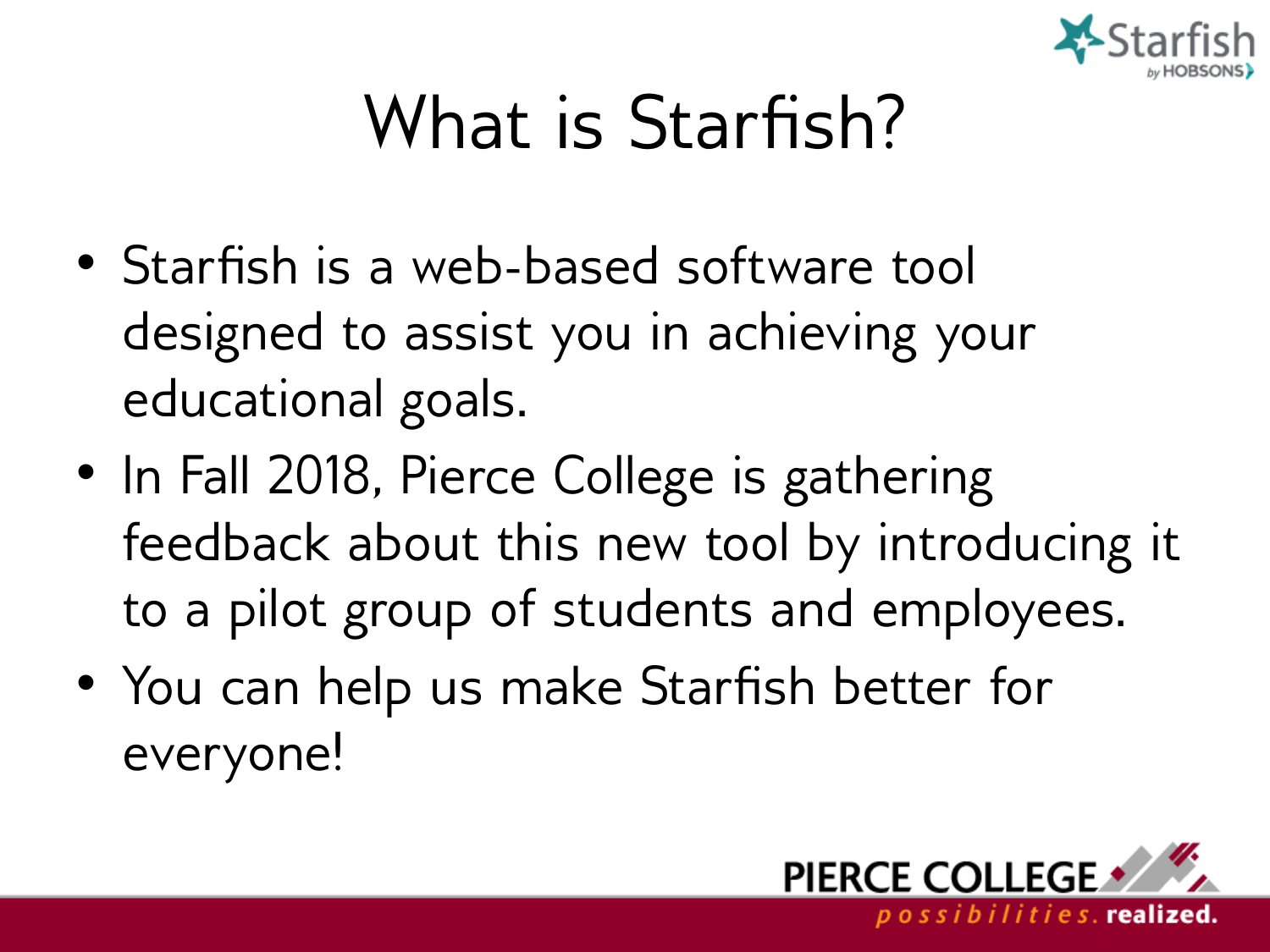

# What is Starfish?
Starfish is a web-based software tool designed to assist you in achieving your educational goals.
In Fall 2018, Pierce College is gathering feedback about this new tool by introducing it to a pilot group of students and employees.
You can help us make Starfish better for everyone!